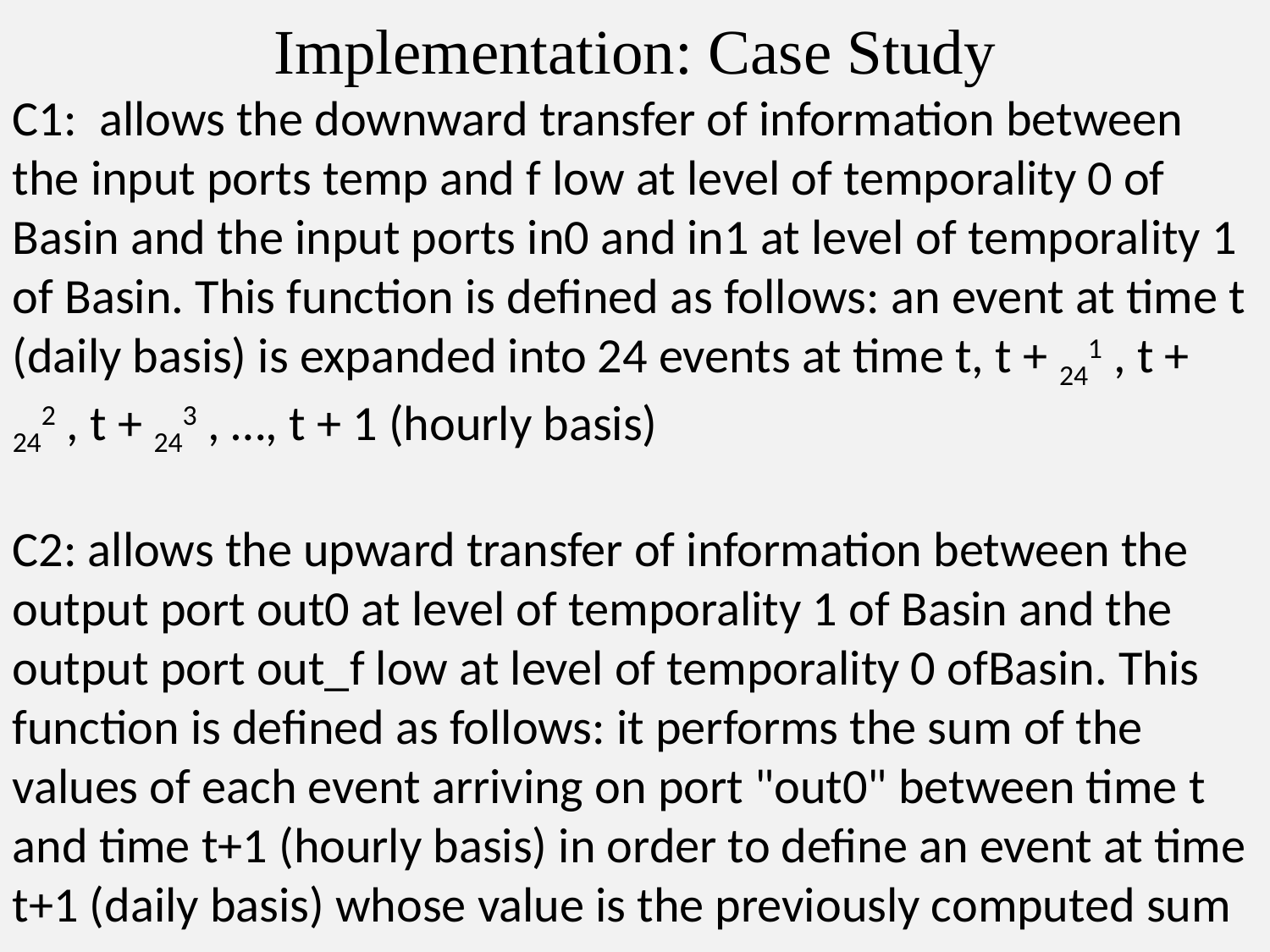

Implementation: Case Study
C1:  allows the downward transfer of information between the input ports temp and f low at level of temporality 0 of Basin and the input ports in0 and in1 at level of temporality 1 of Basin. This function is defined as follows: an event at time t (daily basis) is expanded into 24 events at time t, t + 241 , t + 242 , t + 243 , …, t + 1 (hourly basis)

C2: allows the upward transfer of information between the output port out0 at level of temporality 1 of Basin and the output port out_f low at level of temporality 0 ofBasin. This function is defined as follows: it performs the sum of the values of each event arriving on port "out0" between time t and time t+1 (hourly basis) in order to define an event at time t+1 (daily basis) whose value is the previously computed sum